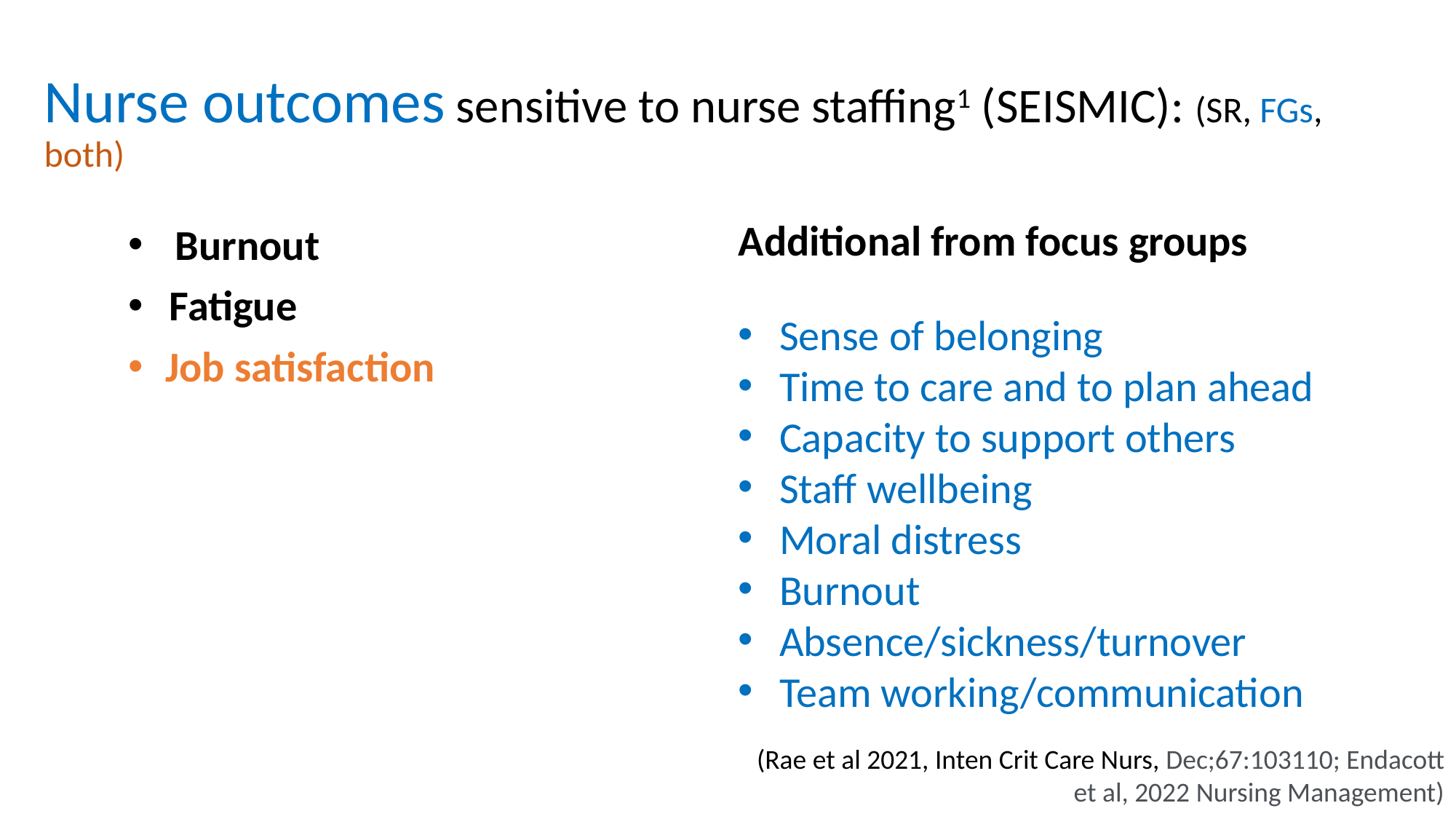

# Nurse outcomes sensitive to nurse staffing1 (SEISMIC): (SR, FGs, both)

Additional from focus groups

Sense of belonging
Time to care and to plan ahead
Capacity to support others
Staff wellbeing
Moral distress
Burnout
Absence/sickness/turnover
Team working/communication
  Burnout
Fatigue
 Job satisfaction

(Rae et al 2021, Inten Crit Care Nurs, Dec;67:103110; Endacott et al, 2022 Nursing Management)